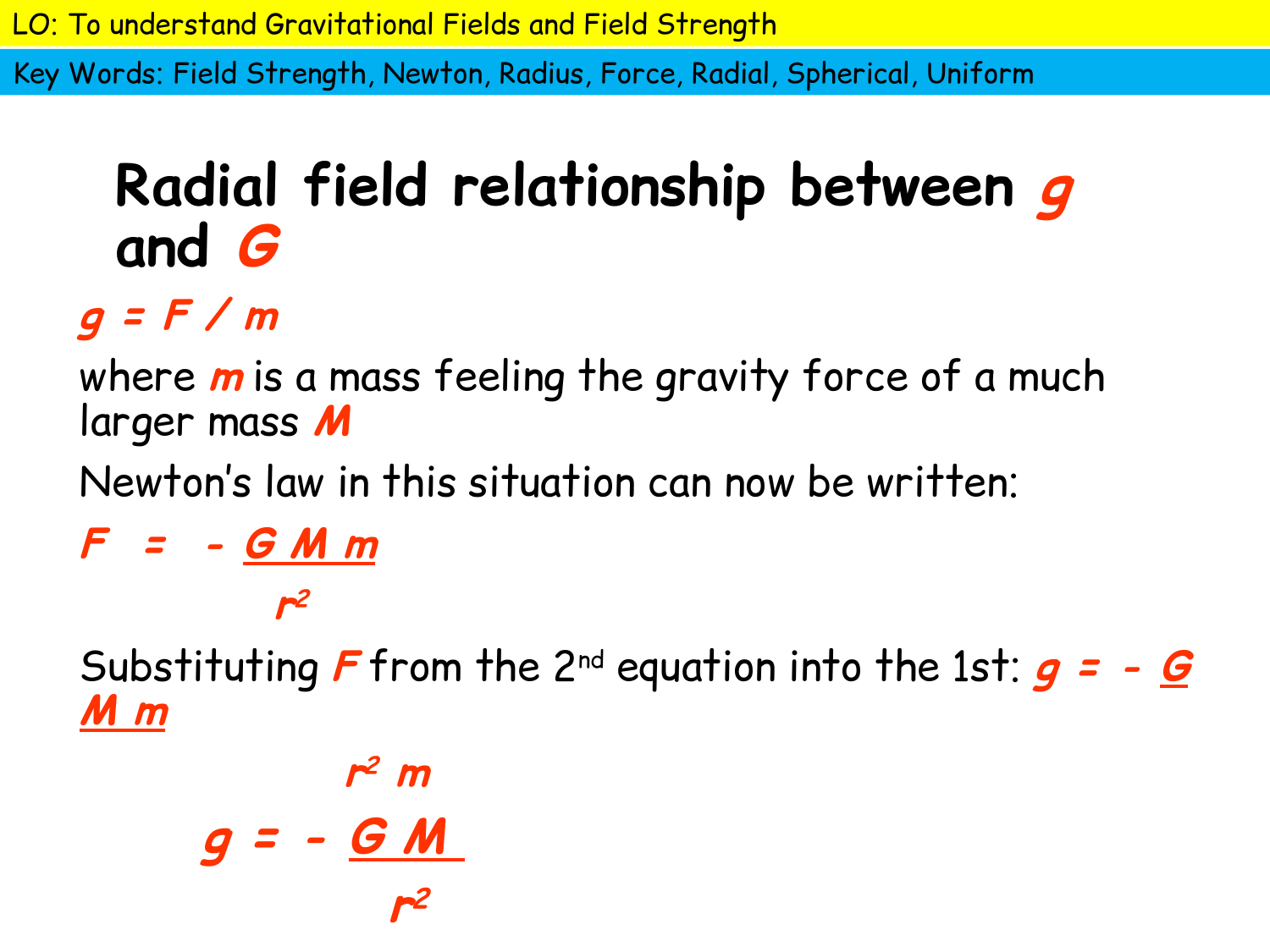

# Radial field relationship between g and G
g = F / m
where m is a mass feeling the gravity force of a much larger mass M
Newton’s law in this situation can now be written:
F  =  - G M m
	    r2
Substituting F from the 2nd equation into the 1st: g = - G M m
          								 r2 m
			g = - G M
          			   r2